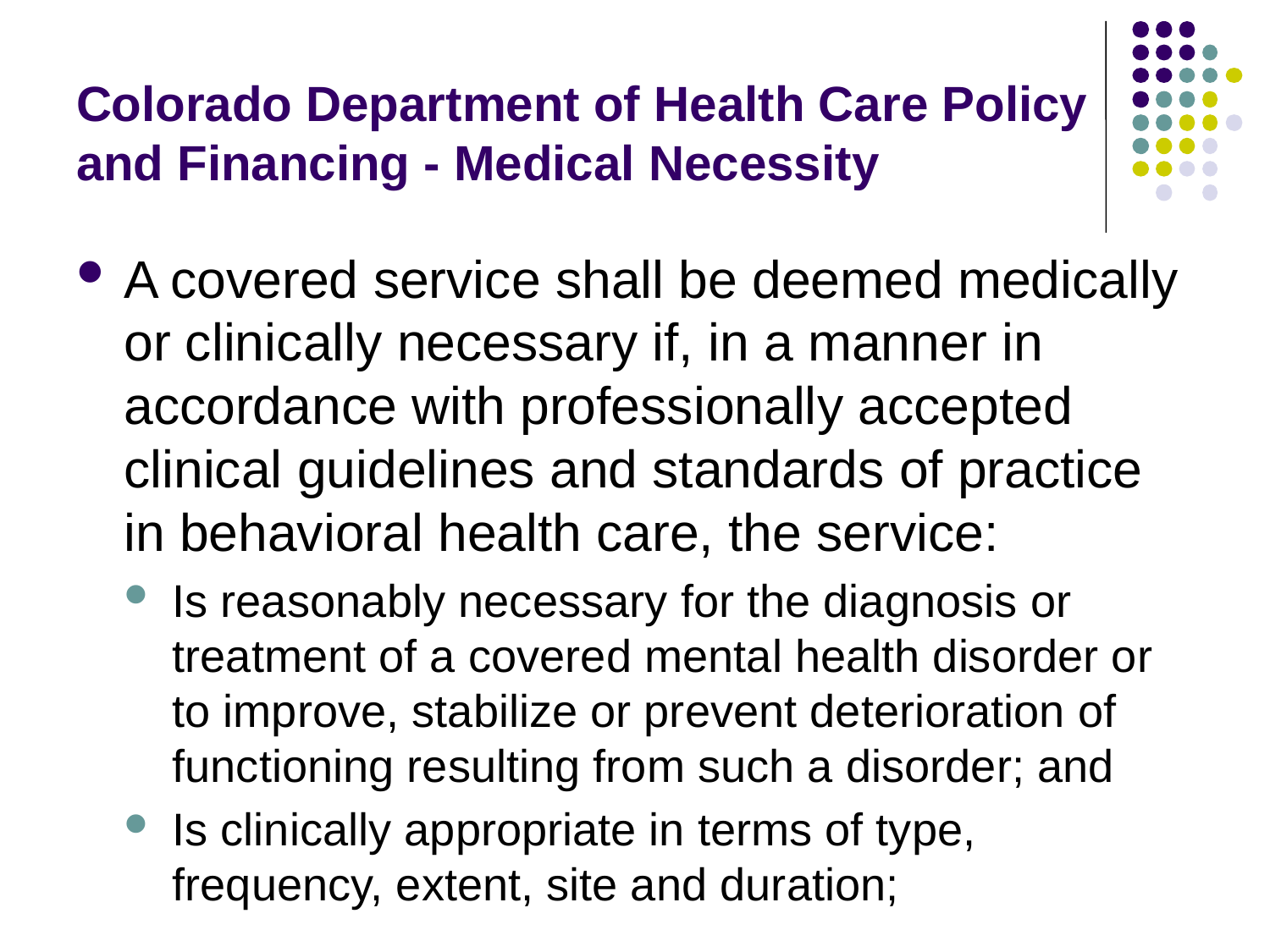

# Colorado Department of Health Care Policy and Financing - Medical Necessity
A covered service shall be deemed medically or clinically necessary if, in a manner in accordance with professionally accepted clinical guidelines and standards of practice in behavioral health care, the service:
Is reasonably necessary for the diagnosis or treatment of a covered mental health disorder or to improve, stabilize or prevent deterioration of functioning resulting from such a disorder; and
Is clinically appropriate in terms of type, frequency, extent, site and duration;